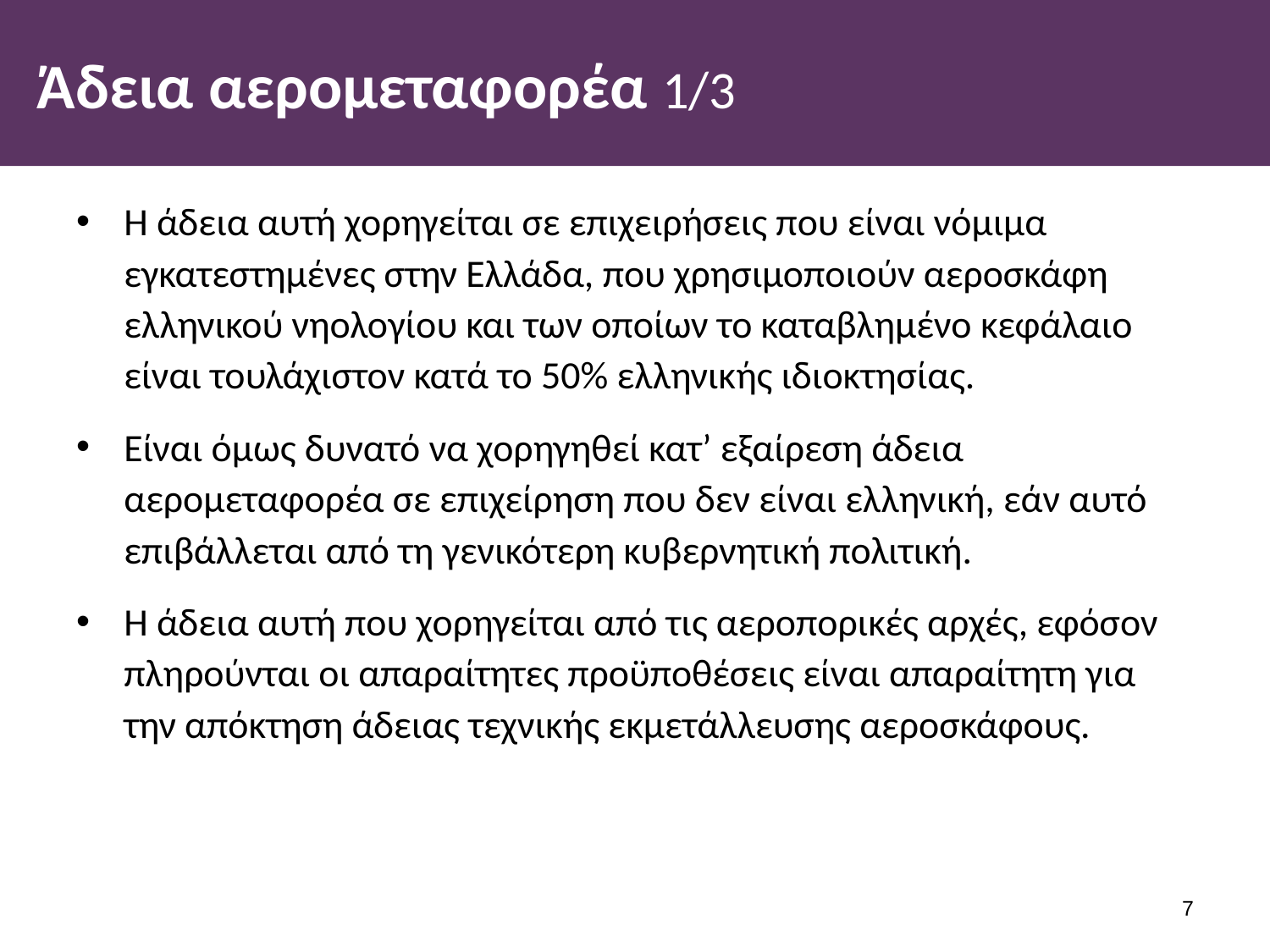

# Άδεια αερομεταφορέα 1/3
Η άδεια αυτή χορηγείται σε επιχειρήσεις που είναι νόμιμα εγκατεστημένες στην Ελλάδα, που χρησιμοποιούν αεροσκάφη ελληνικού νηολογίου και των οποίων το καταβλημένο κεφάλαιο είναι τουλάχιστον κατά το 50% ελληνικής ιδιοκτησίας.
Είναι όμως δυνατό να χορηγηθεί κατ’ εξαίρεση άδεια αερομεταφορέα σε επιχείρηση που δεν είναι ελληνική, εάν αυτό επιβάλλεται από τη γενικότερη κυβερνητική πολιτική.
Η άδεια αυτή που χορηγείται από τις αεροπορικές αρχές, εφόσον πληρούνται οι απαραίτητες προϋποθέσεις είναι απαραίτητη για την απόκτηση άδειας τεχνικής εκμετάλλευσης αεροσκάφους.
7